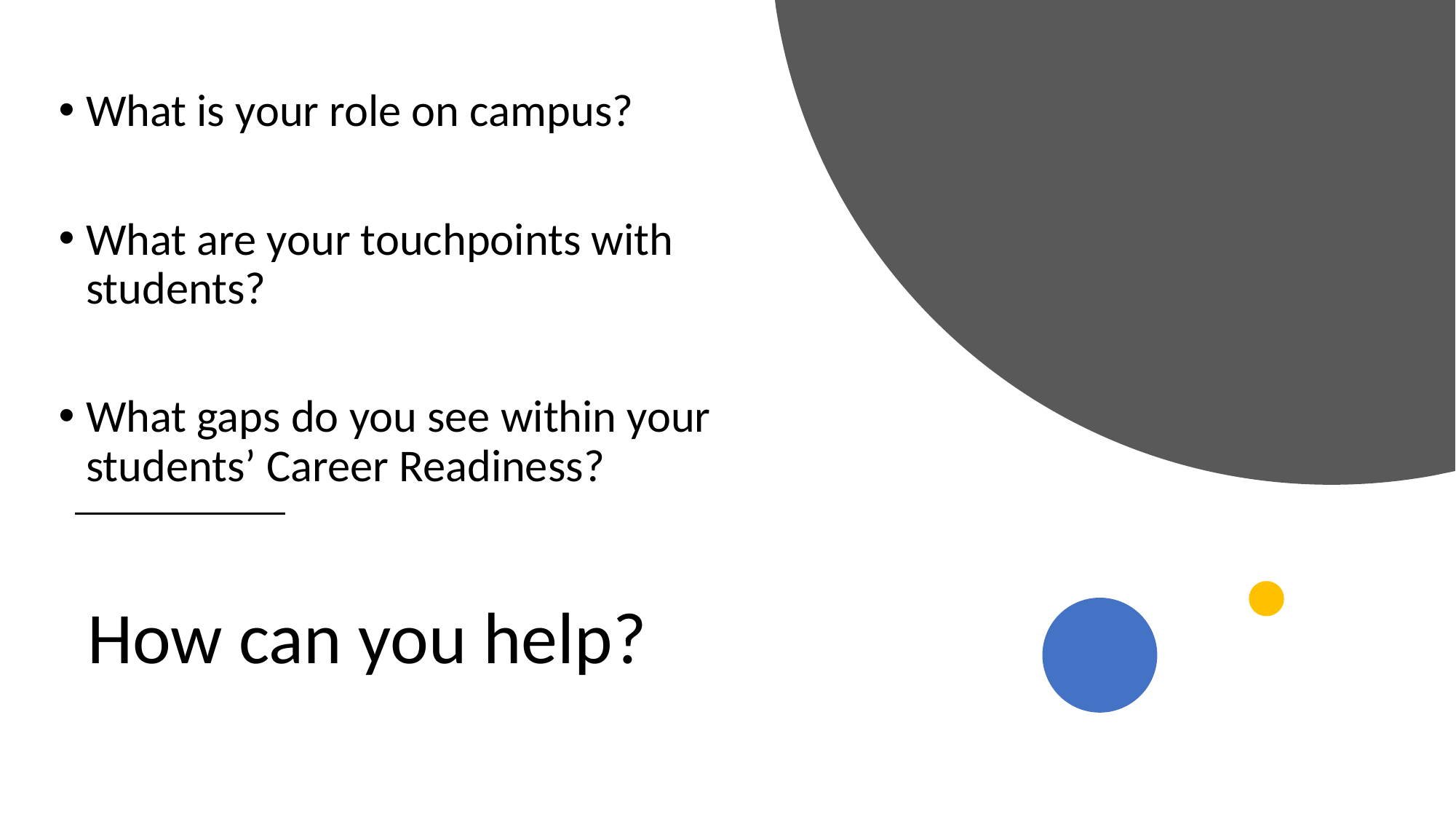

What is your role on campus?

What are your touchpoints with students?

What gaps do you see within your students’ Career Readiness?
# How can you help?